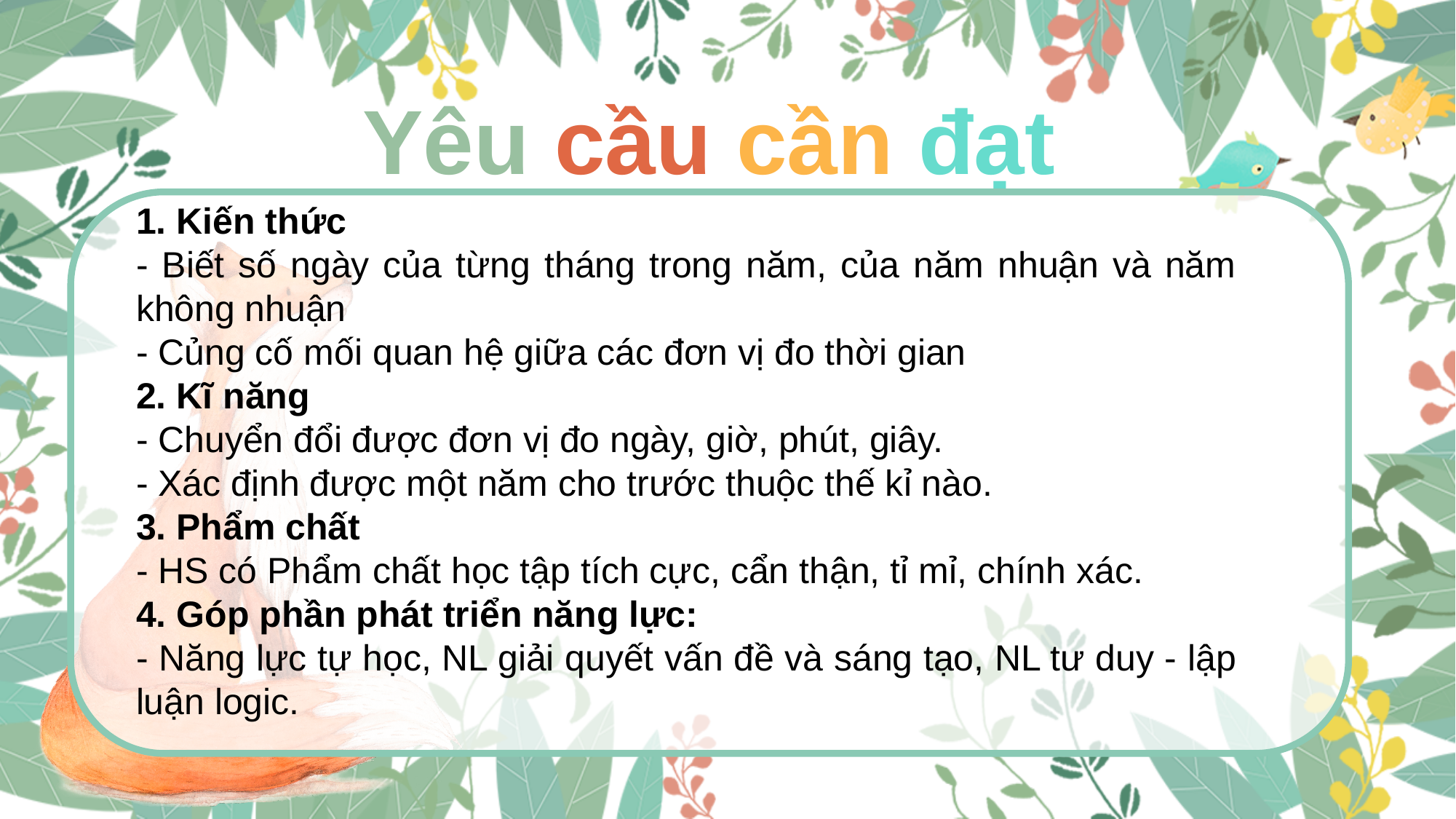

Yêu cầu cần đạt
Yêu câu cần đạt

1. Kiến thức
- Biết số ngày của từng tháng trong năm, của năm nhuận và năm không nhuận
- Củng cố mối quan hệ giữa các đơn vị đo thời gian
2. Kĩ năng
- Chuyển đổi được đơn vị đo ngày, giờ, phút, giây.
- Xác định được một năm cho trước thuộc thế kỉ nào.
3. Phẩm chất
- HS có Phẩm chất học tập tích cực, cẩn thận, tỉ mỉ, chính xác.
4. Góp phần phát triển năng lực:
- Năng lực tự học, NL giải quyết vấn đề và sáng tạo, NL tư duy - lập luận logic.